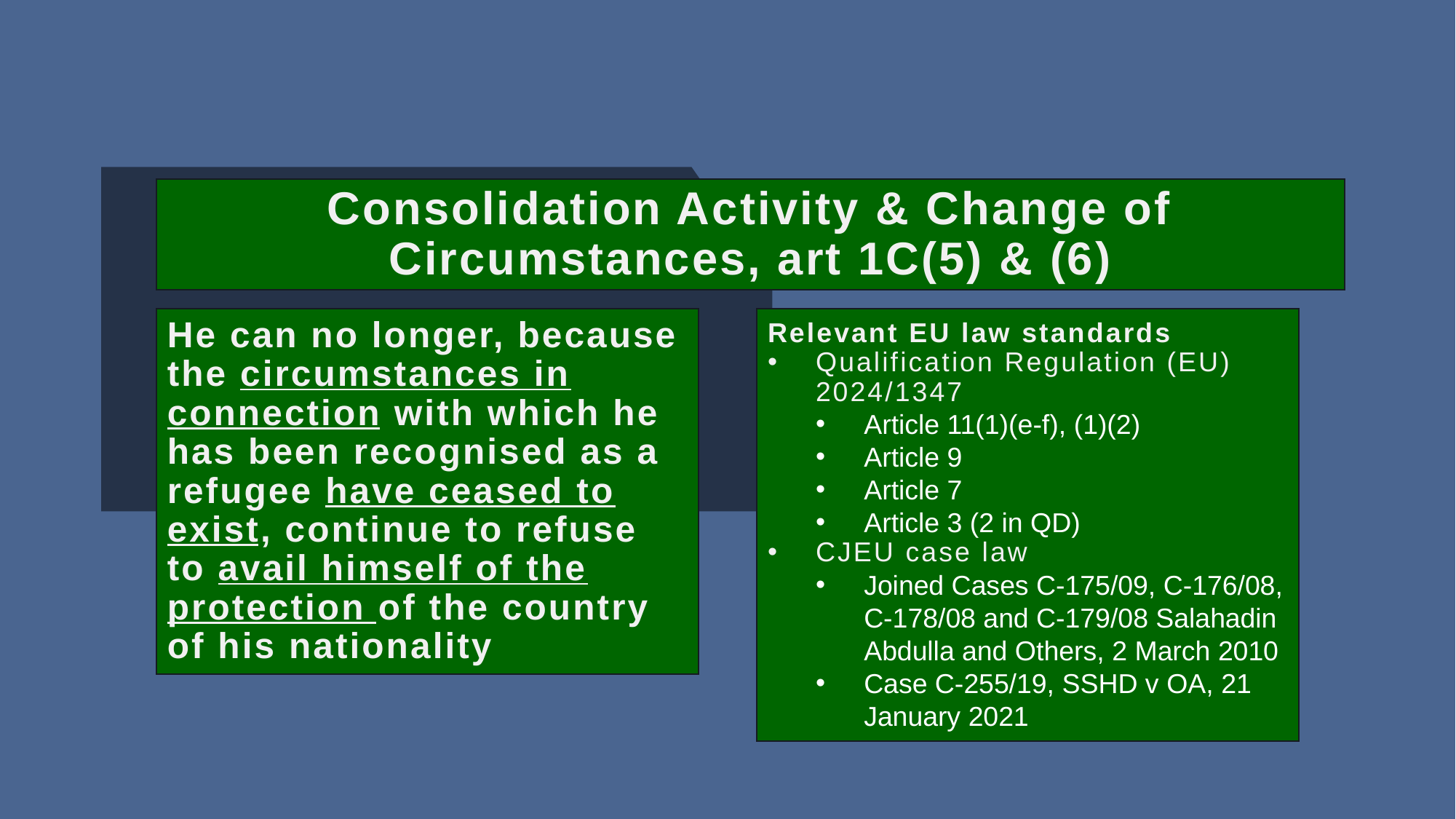

Consolidation Activity & Change of Circumstances, art 1C(5) & (6)
He can no longer, because the circumstances in connection with which he has been recognised as a refugee have ceased to exist, continue to refuse to avail himself of the protection of the country of his nationality
Relevant EU law standards
Qualification Regulation (EU) 2024/1347
Article 11(1)(e-f), (1)(2)
Article 9
Article 7
Article 3 (2 in QD)
CJEU case law
Joined Cases C-175/09, C-176/08, C-178/08 and C-179/08 Salahadin Abdulla and Others, 2 March 2010
Case C-255/19, SSHD v OA, 21 January 2021